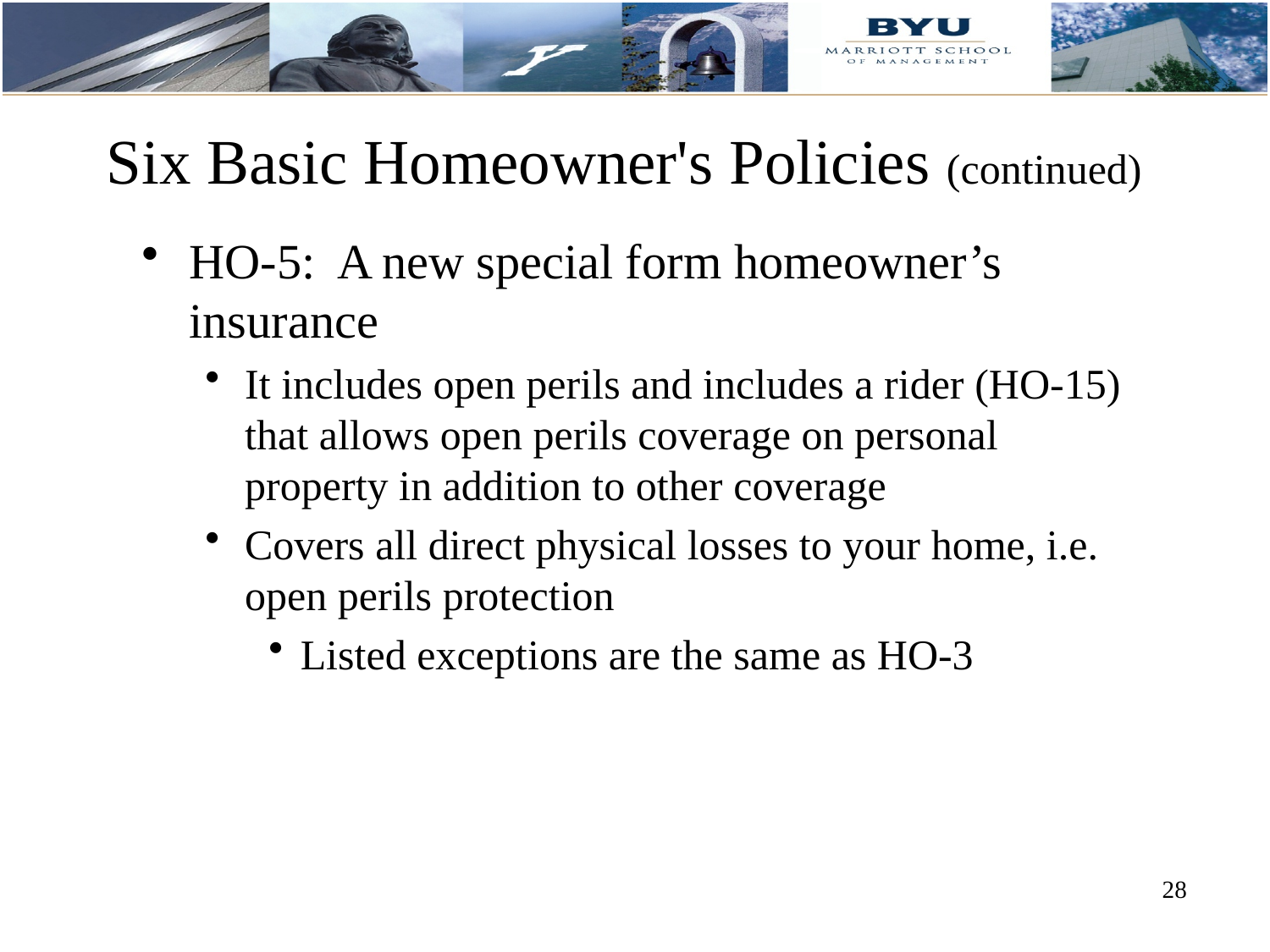

# Six Basic Homeowner's Policies (continued)
HO-5:  A new special form homeowner’s insurance
It includes open perils and includes a rider (HO-15) that allows open perils coverage on personal property in addition to other coverage
Covers all direct physical losses to your home, i.e. open perils protection
Listed exceptions are the same as HO-3